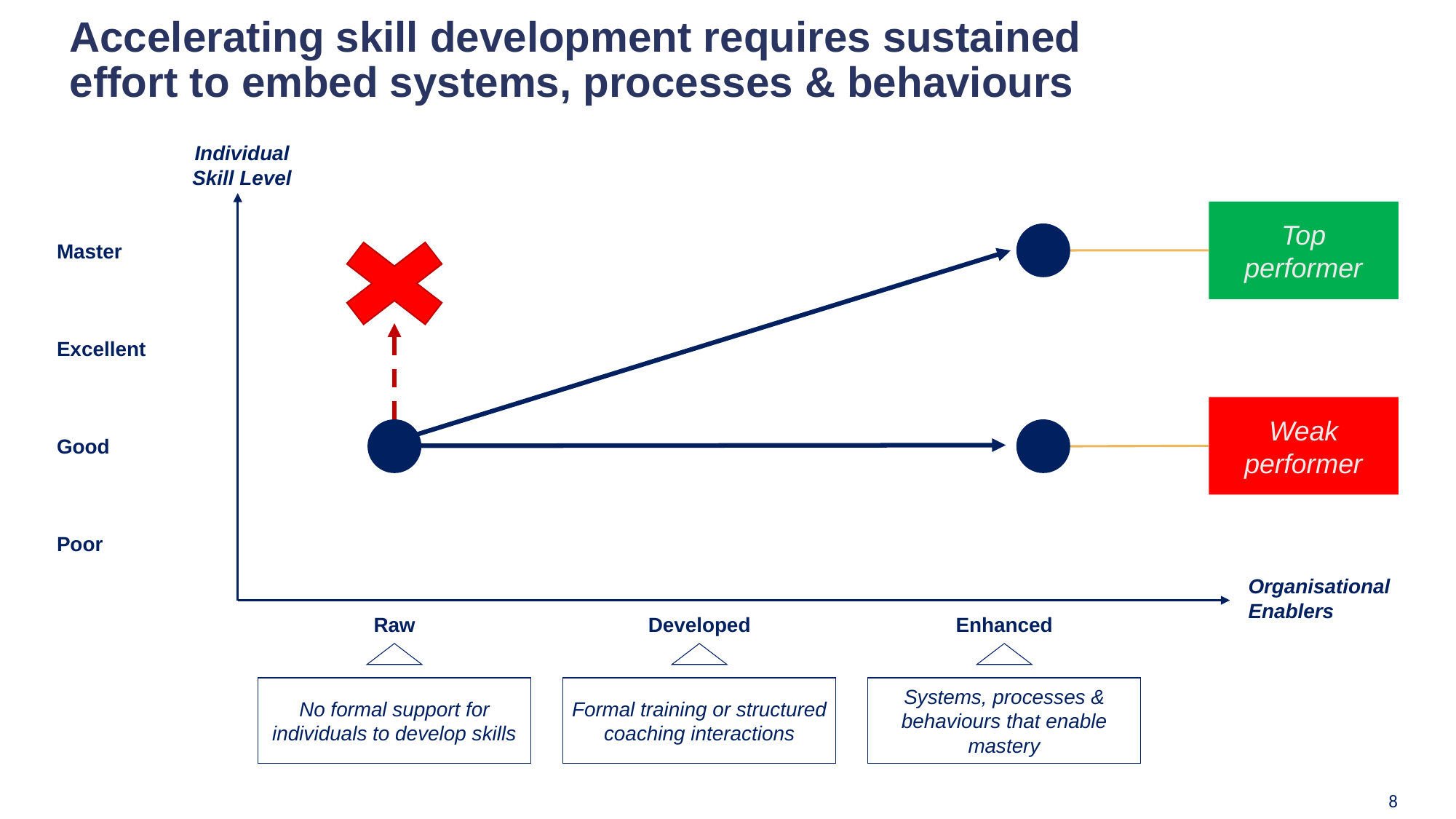

Accelerating skill development requires sustained effort to embed systems, processes & behaviours
Individual
Skill Level
Top
performer

Master
Excellent
Weak
performer

Good
Poor
Organisational
Enablers
Raw
Developed
Enhanced

No formal support for individuals to develop skills
Formal training or structured coaching interactions
Systems, processes & behaviours that enable mastery
8